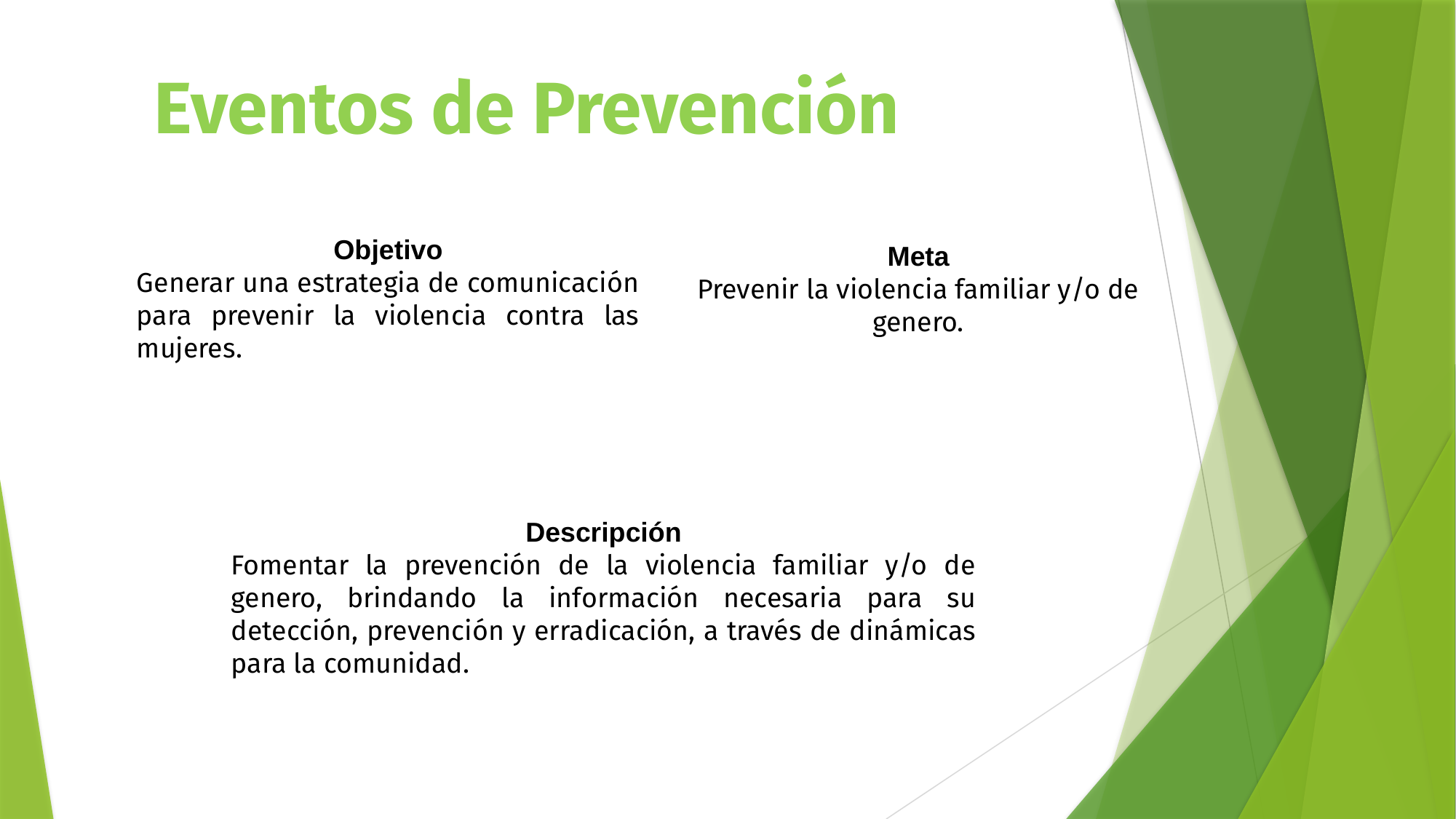

# Eventos de Prevención
Objetivo
Generar una estrategia de comunicación para prevenir la violencia contra las mujeres.
Meta
Prevenir la violencia familiar y/o de genero.
Descripción
Fomentar la prevención de la violencia familiar y/o de genero, brindando la información necesaria para su detección, prevención y erradicación, a través de dinámicas para la comunidad.